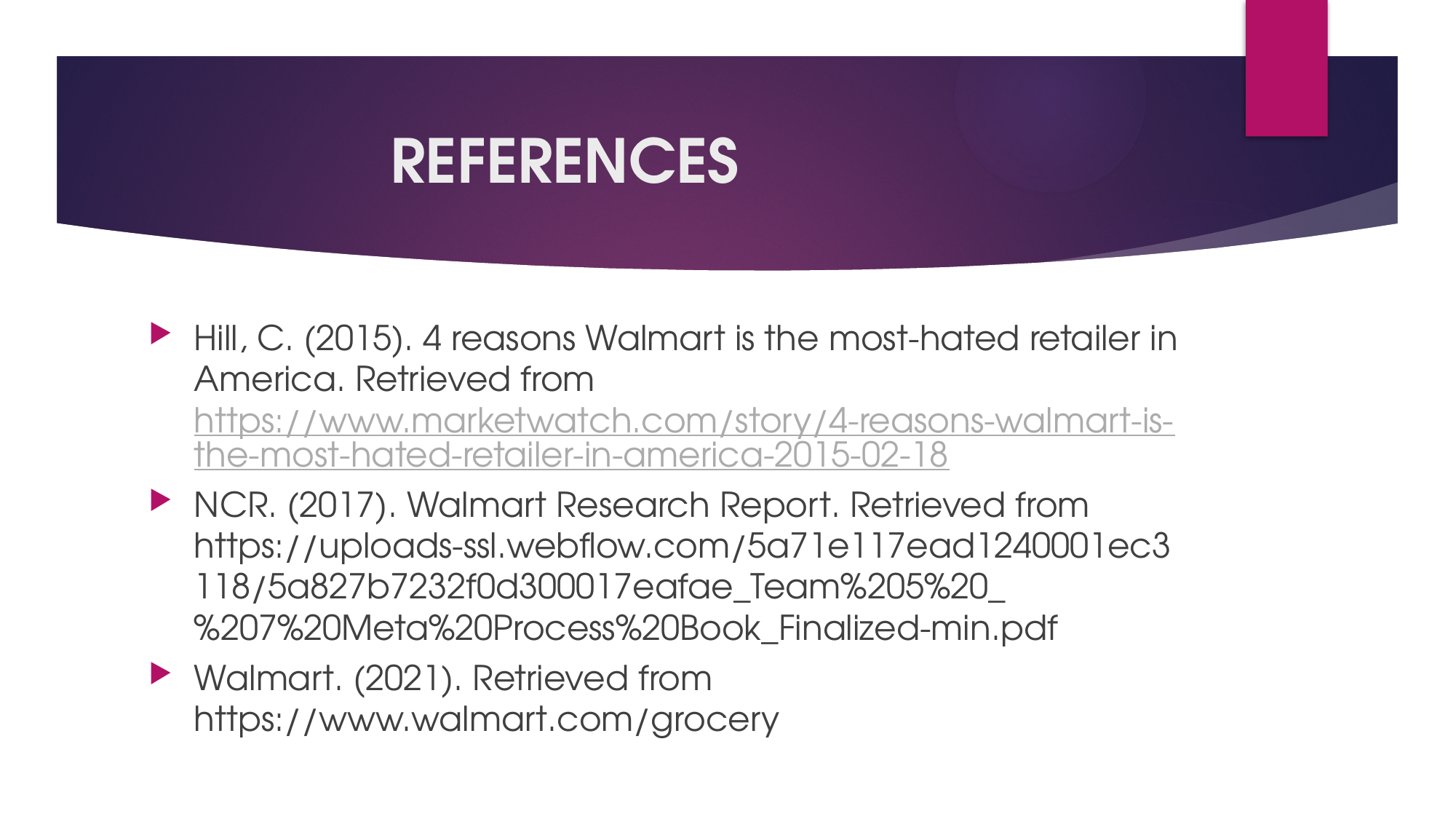

# REFERENCES
Hill, C. (2015). 4 reasons Walmart is the most-hated retailer in America. Retrieved from https://www.marketwatch.com/story/4-reasons-walmart-is-the-most-hated-retailer-in-america-2015-02-18
NCR. (2017). Walmart Research Report. Retrieved from https://uploads-ssl.webflow.com/5a71e117ead1240001ec3118/5a827b7232f0d300017eafae_Team%205%20_%207%20Meta%20Process%20Book_Finalized-min.pdf
Walmart. (2021). Retrieved from https://www.walmart.com/grocery